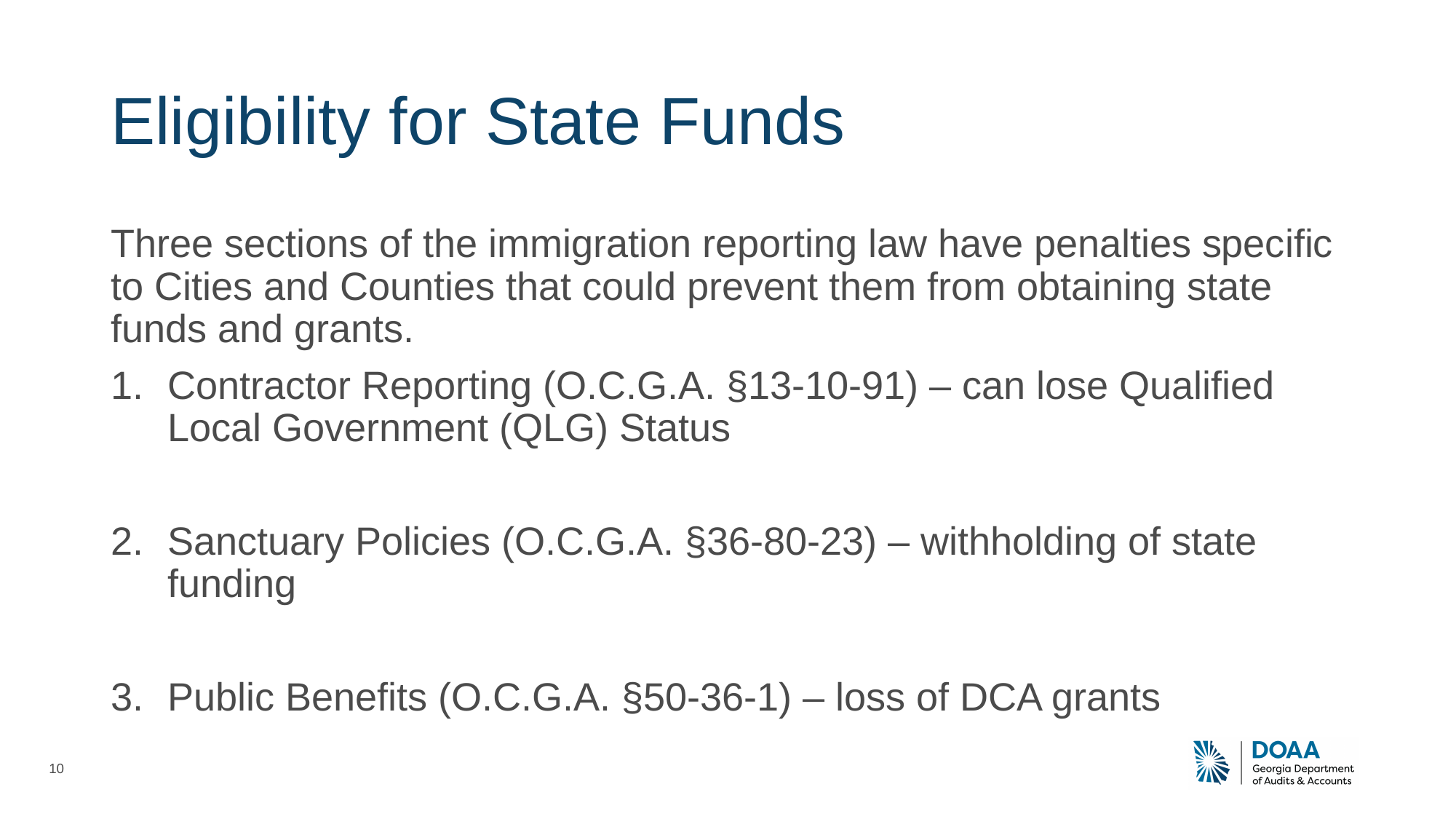

# Eligibility for State Funds
Three sections of the immigration reporting law have penalties specific to Cities and Counties that could prevent them from obtaining state funds and grants.
Contractor Reporting (O.C.G.A. §13-10-91) – can lose Qualified Local Government (QLG) Status

Sanctuary Policies (O.C.G.A. §36-80-23) – withholding of state funding

Public Benefits (O.C.G.A. §50-36-1) – loss of DCA grants